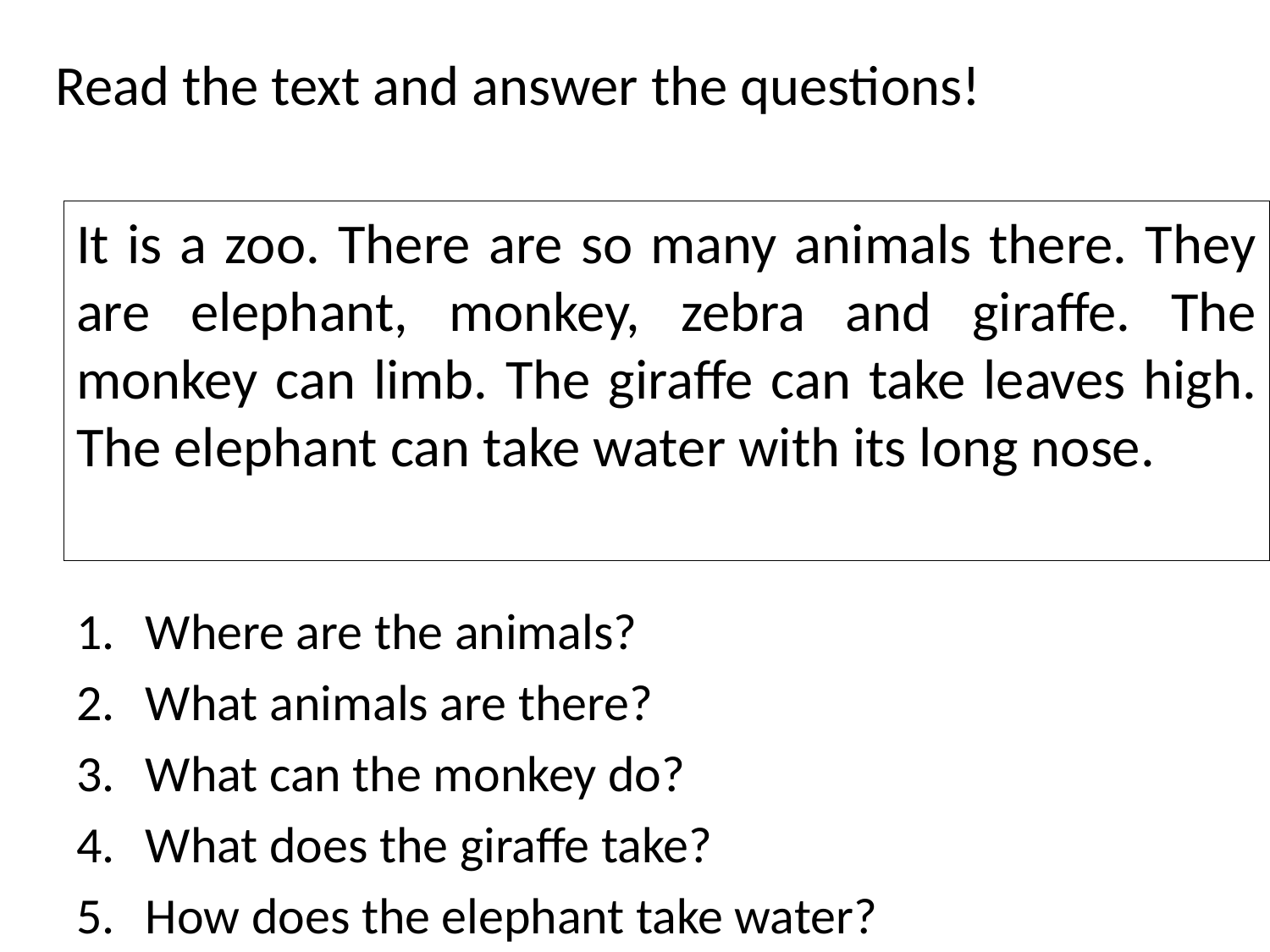

Read the text and answer the questions!
It is a zoo. There are so many animals there. They are elephant, monkey, zebra and giraffe. The monkey can limb. The giraffe can take leaves high. The elephant can take water with its long nose.
Where are the animals?
What animals are there?
What can the monkey do?
What does the giraffe take?
How does the elephant take water?